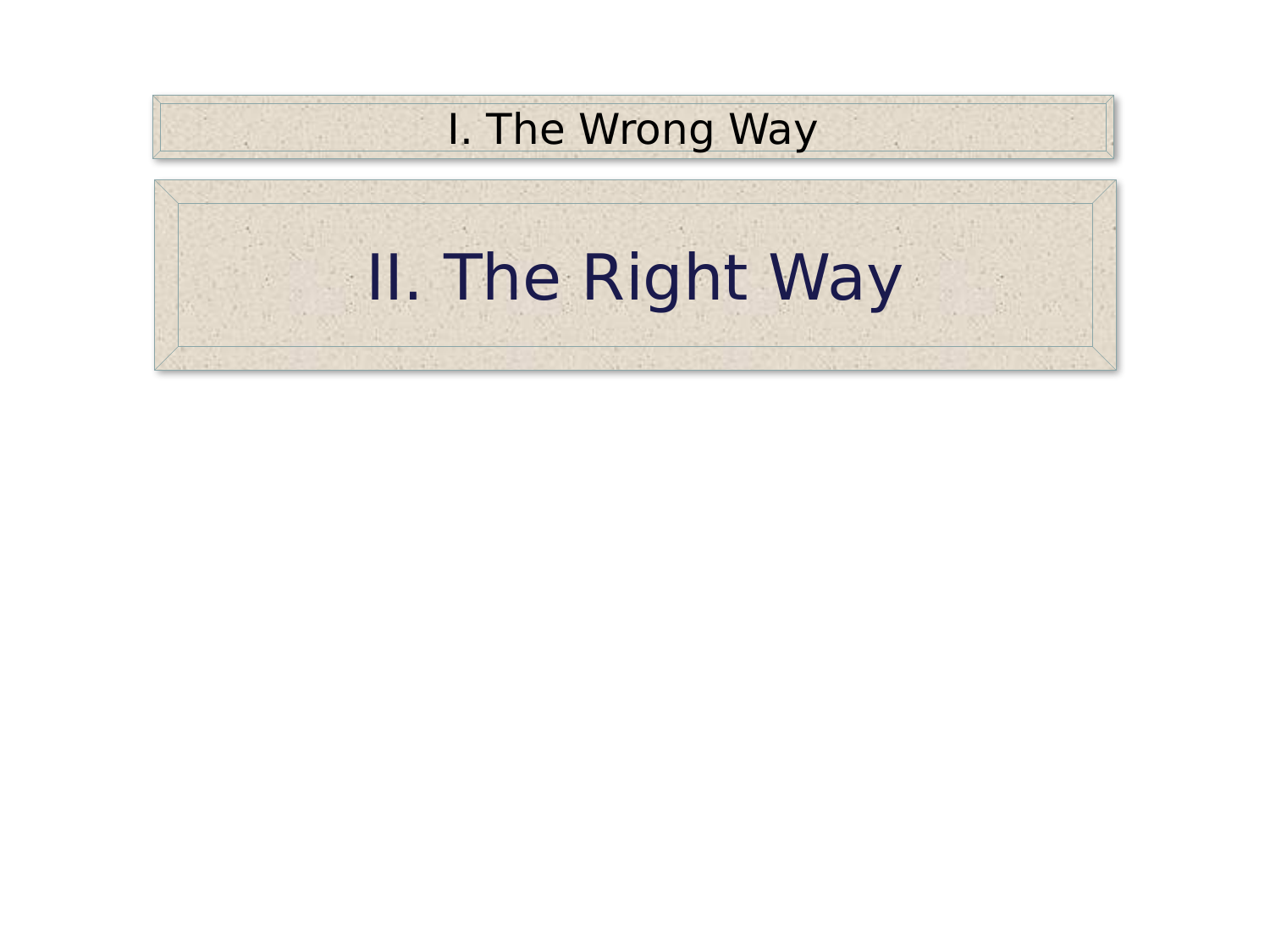

I. The Wrong Way
II. The Right Way